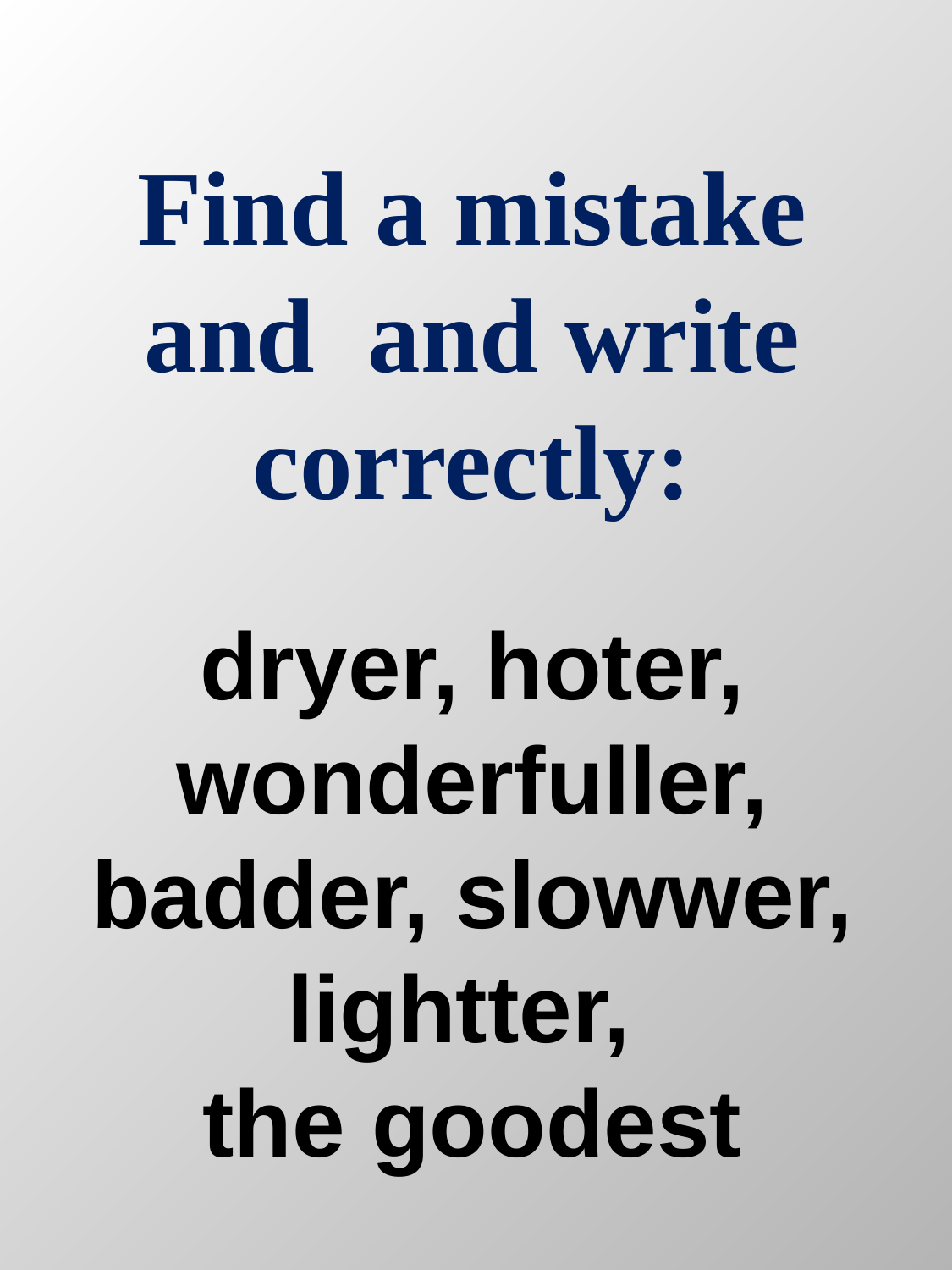

Find a mistake and  and write correctly:

dryer, hoter, wonderfuller,
badder, slowwer, lightter,
the goodest